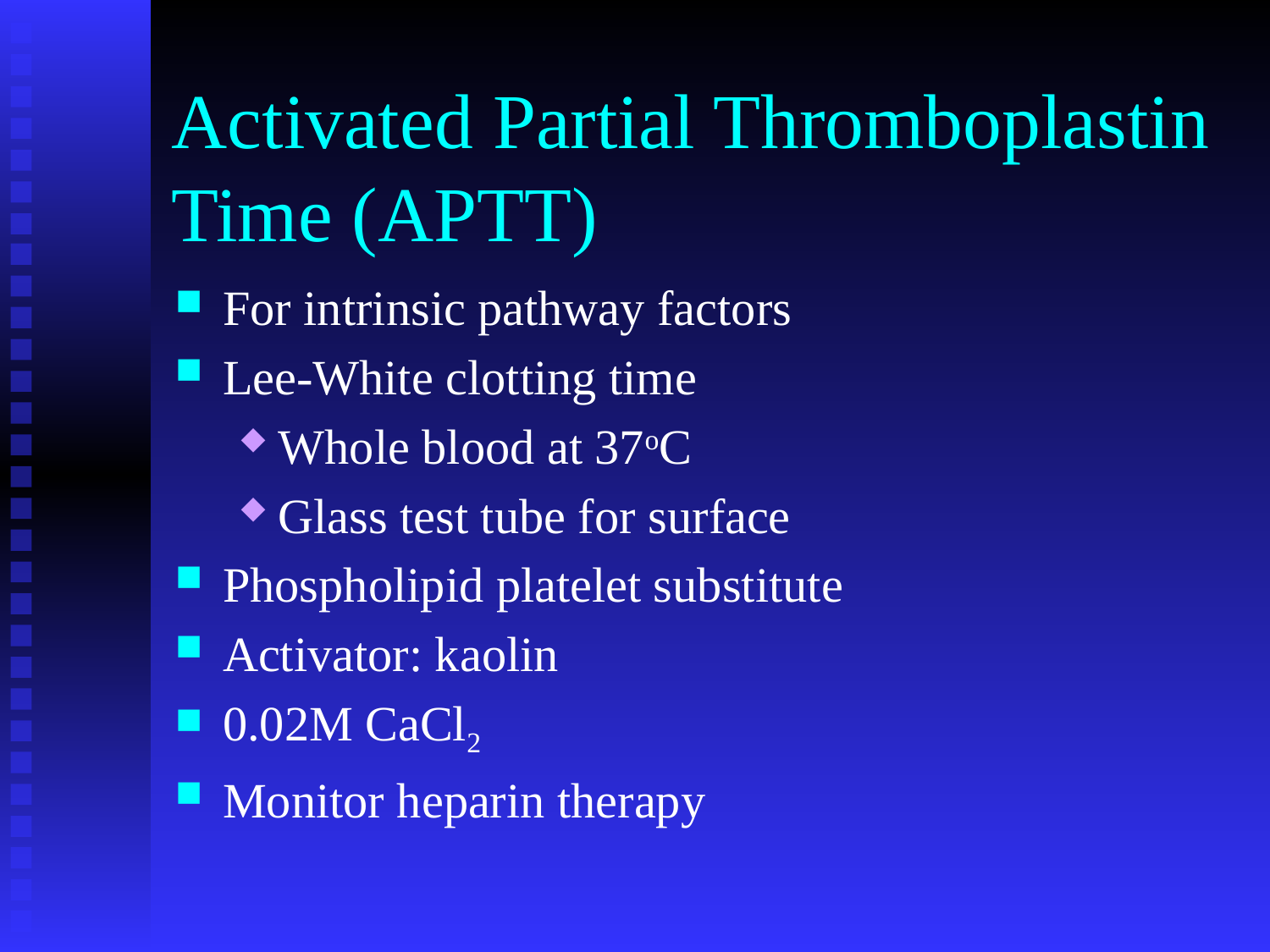

# Activated Partial Thromboplastin Time (APTT)
For intrinsic pathway factors
Lee-White clotting time
Whole blood at 37oC
Glass test tube for surface
Phospholipid platelet substitute
Activator: kaolin
0.02M CaCl2
Monitor heparin therapy